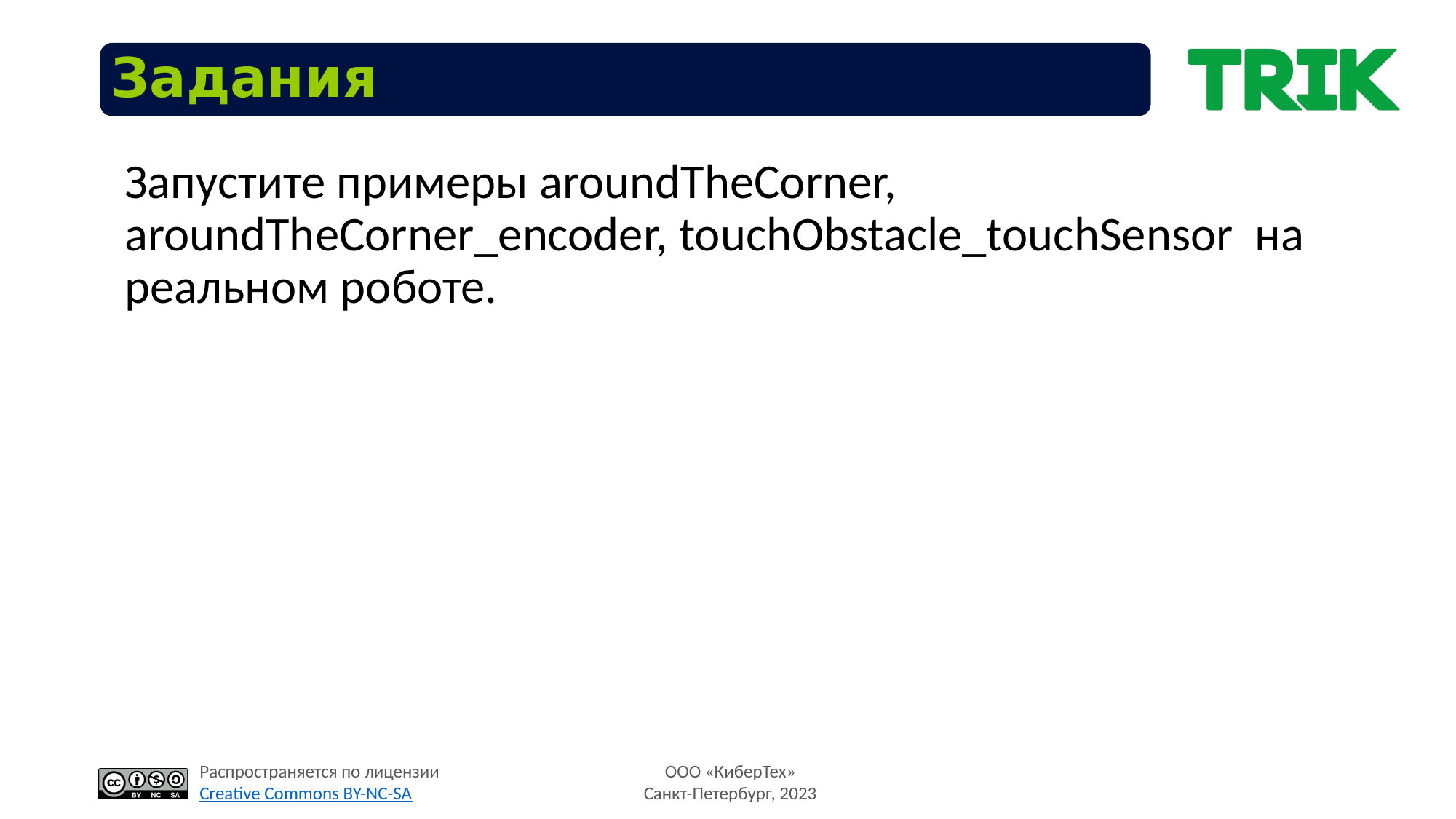

# Задания
Запустите примеры aroundTheCorner, aroundTheCorner_encoder, touchObstacle_touchSensor  на реальном роботе.